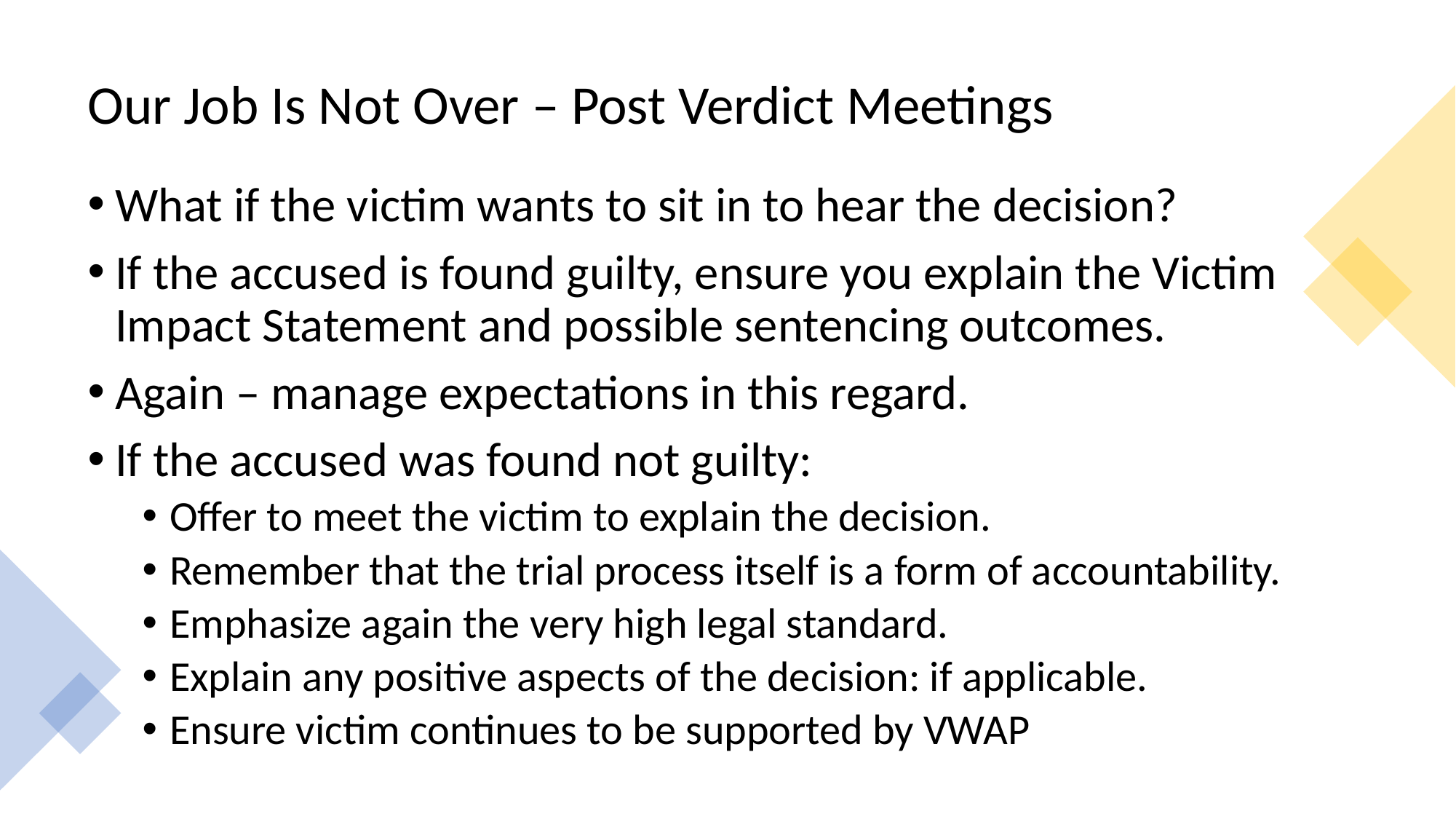

# Our Job Is Not Over – Post Verdict Meetings

What if the victim wants to sit in to hear the decision?
If the accused is found guilty, ensure you explain the Victim Impact Statement and possible sentencing outcomes.
Again – manage expectations in this regard.
If the accused was found not guilty:
Offer to meet the victim to explain the decision.
Remember that the trial process itself is a form of accountability.
Emphasize again the very high legal standard.
Explain any positive aspects of the decision: if applicable.
Ensure victim continues to be supported by VWAP